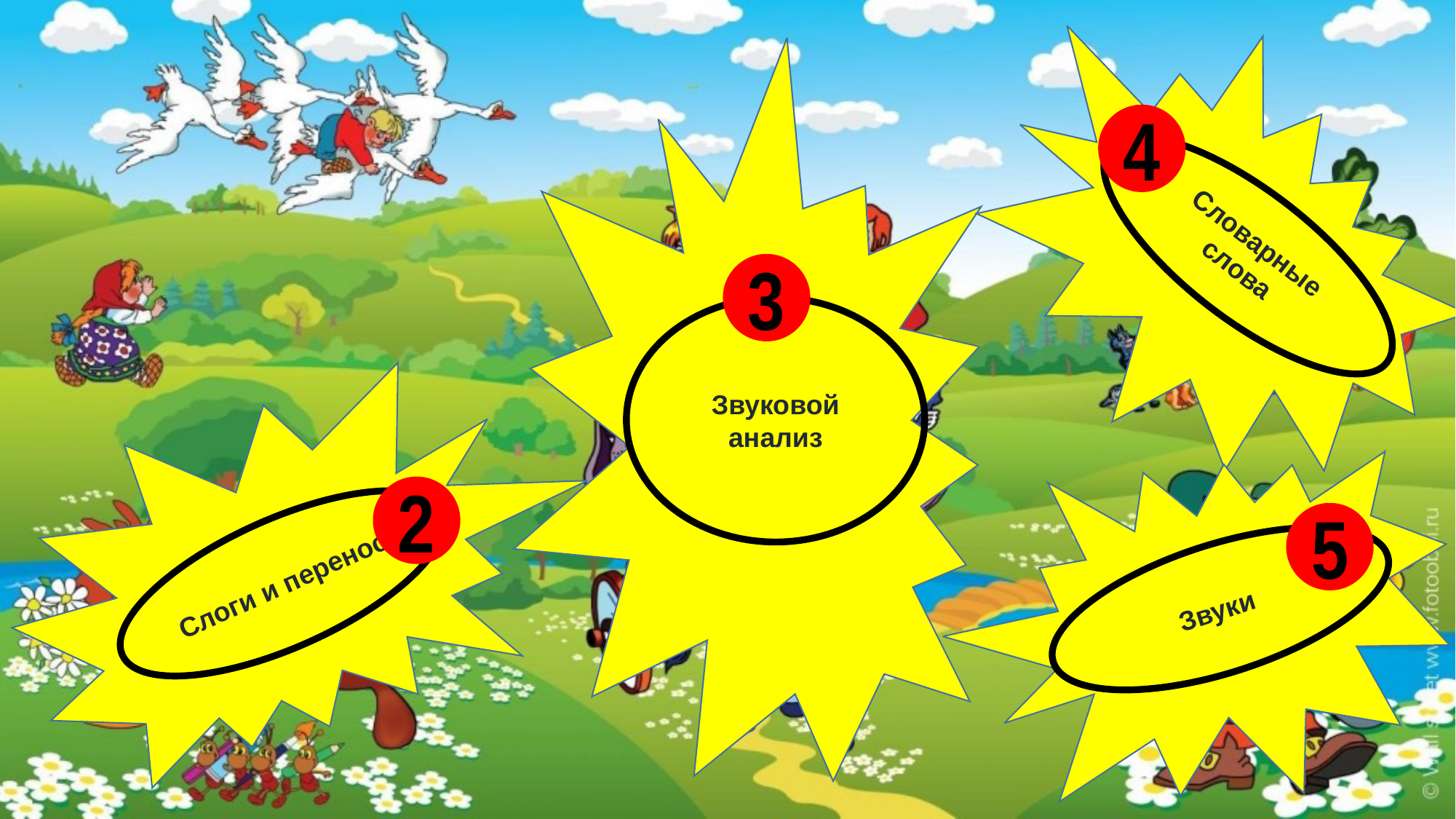

4

Словарные слова
3
Звуковой анализ

2
5
Слоги и перенос
Звуки